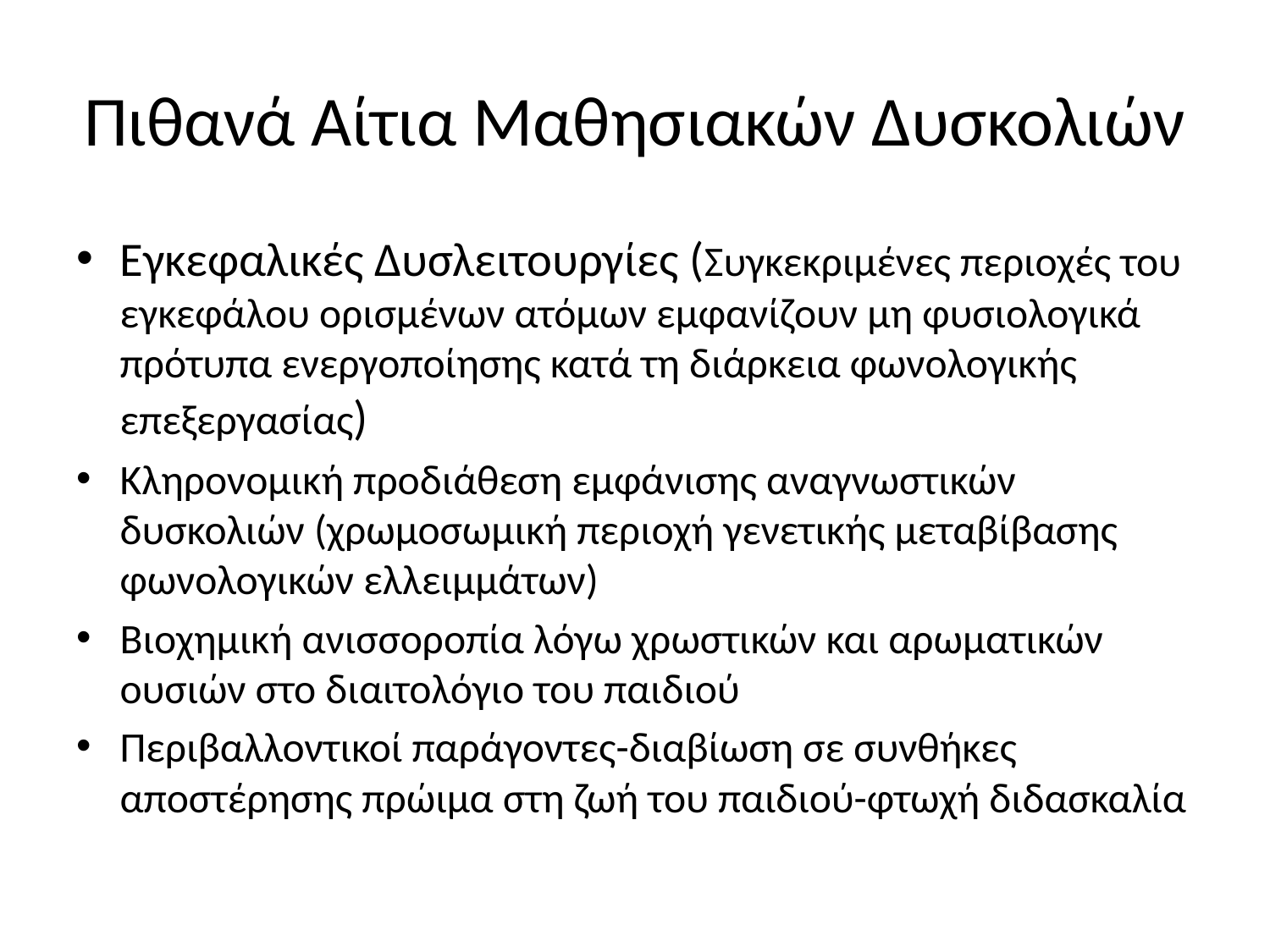

# Πιθανά Αίτια Μαθησιακών Δυσκολιών
Εγκεφαλικές Δυσλειτουργίες (Συγκεκριμένες περιοχές του εγκεφάλου ορισμένων ατόμων εμφανίζουν μη φυσιολογικά πρότυπα ενεργοποίησης κατά τη διάρκεια φωνολογικής επεξεργασίας)
Κληρονομική προδιάθεση εμφάνισης αναγνωστικών δυσκολιών (χρωμοσωμική περιοχή γενετικής μεταβίβασης φωνολογικών ελλειμμάτων)
Βιοχημική ανισσοροπία λόγω χρωστικών και αρωματικών ουσιών στο διαιτολόγιο του παιδιού
Περιβαλλοντικοί παράγοντες-διαβίωση σε συνθήκες αποστέρησης πρώιμα στη ζωή του παιδιού-φτωχή διδασκαλία